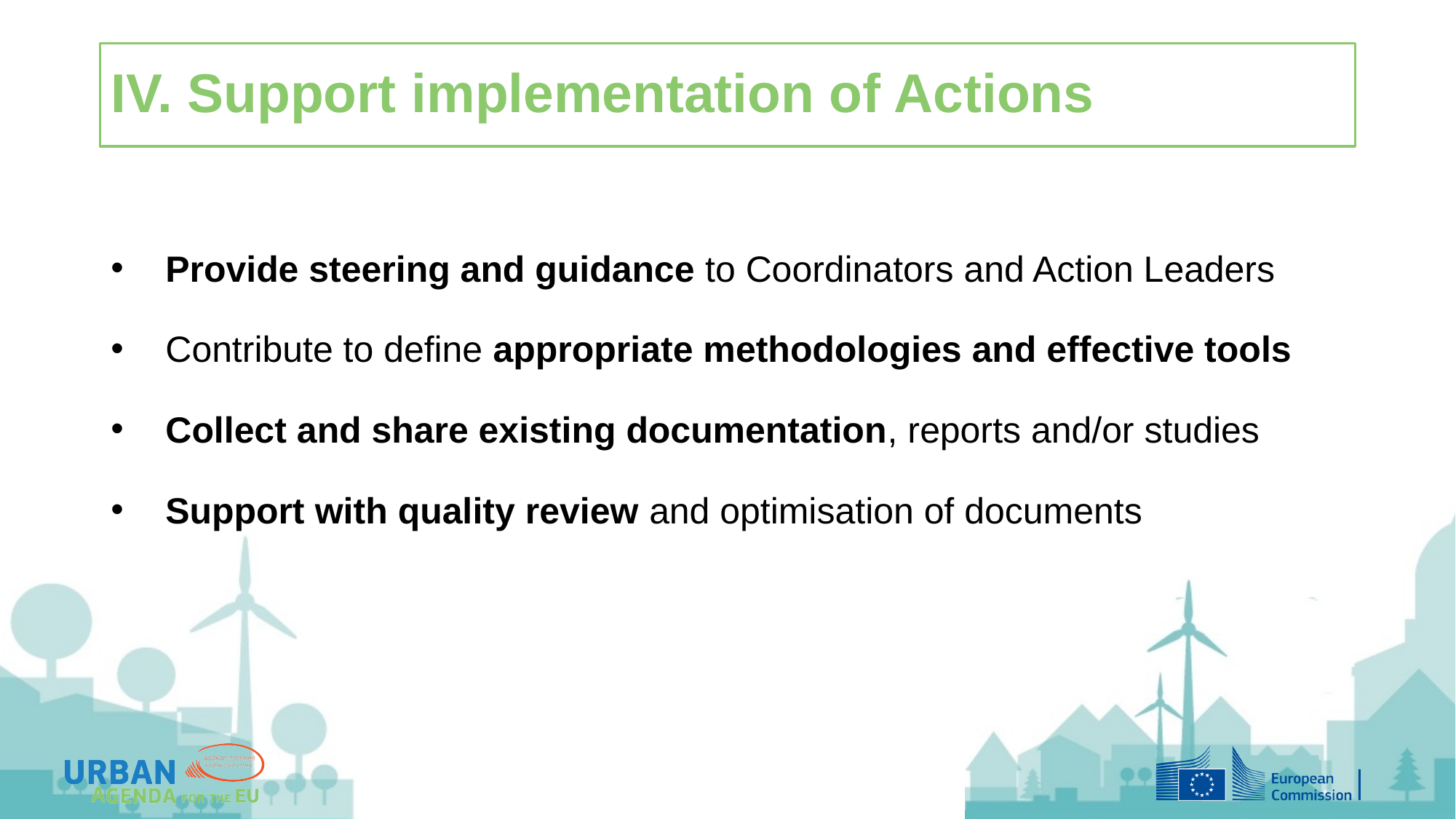

# IV. Support implementation of Actions
Provide steering and guidance to Coordinators and Action Leaders
Contribute to define appropriate methodologies and effective tools
Collect and share existing documentation, reports and/or studies
Support with quality review and optimisation of documents